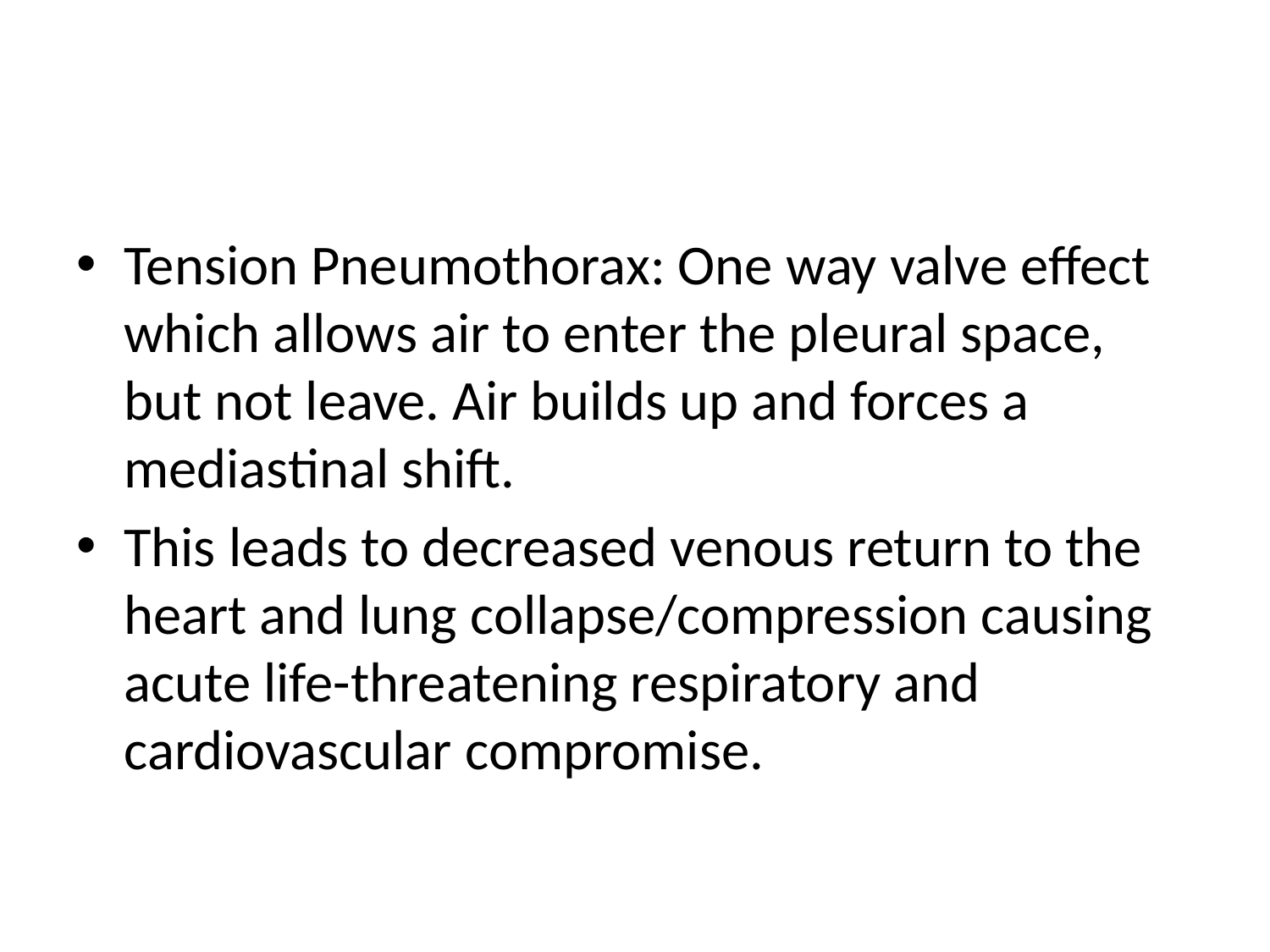

#
Tension Pneumothorax: One way valve effect which allows air to enter the pleural space, but not leave. Air builds up and forces a mediastinal shift.
This leads to decreased venous return to the heart and lung collapse/compression causing acute life-threatening respiratory and cardiovascular compromise.